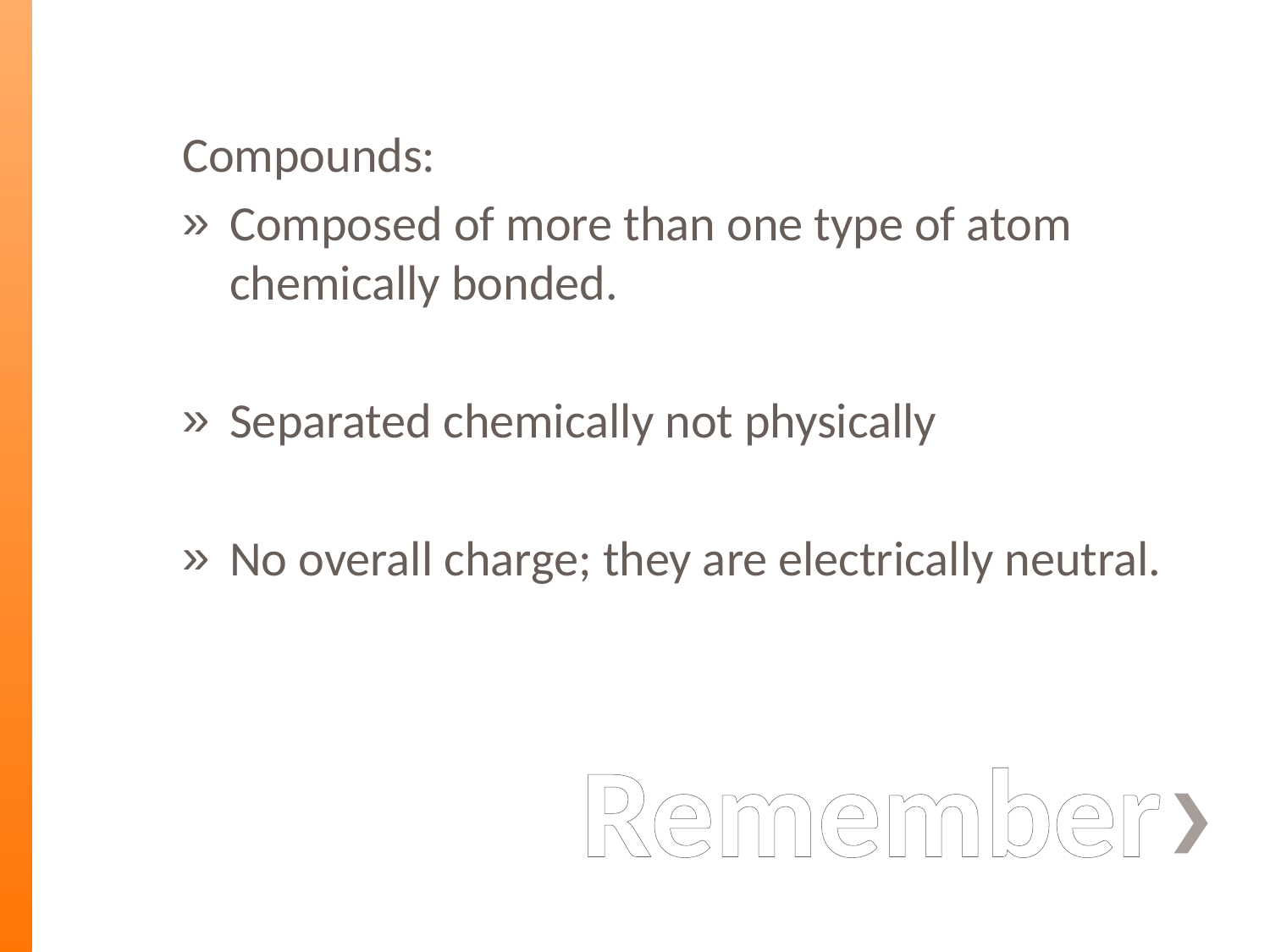

Compounds:
Composed of more than one type of atom chemically bonded.

Separated chemically not physically

No overall charge; they are electrically neutral.
# Remember